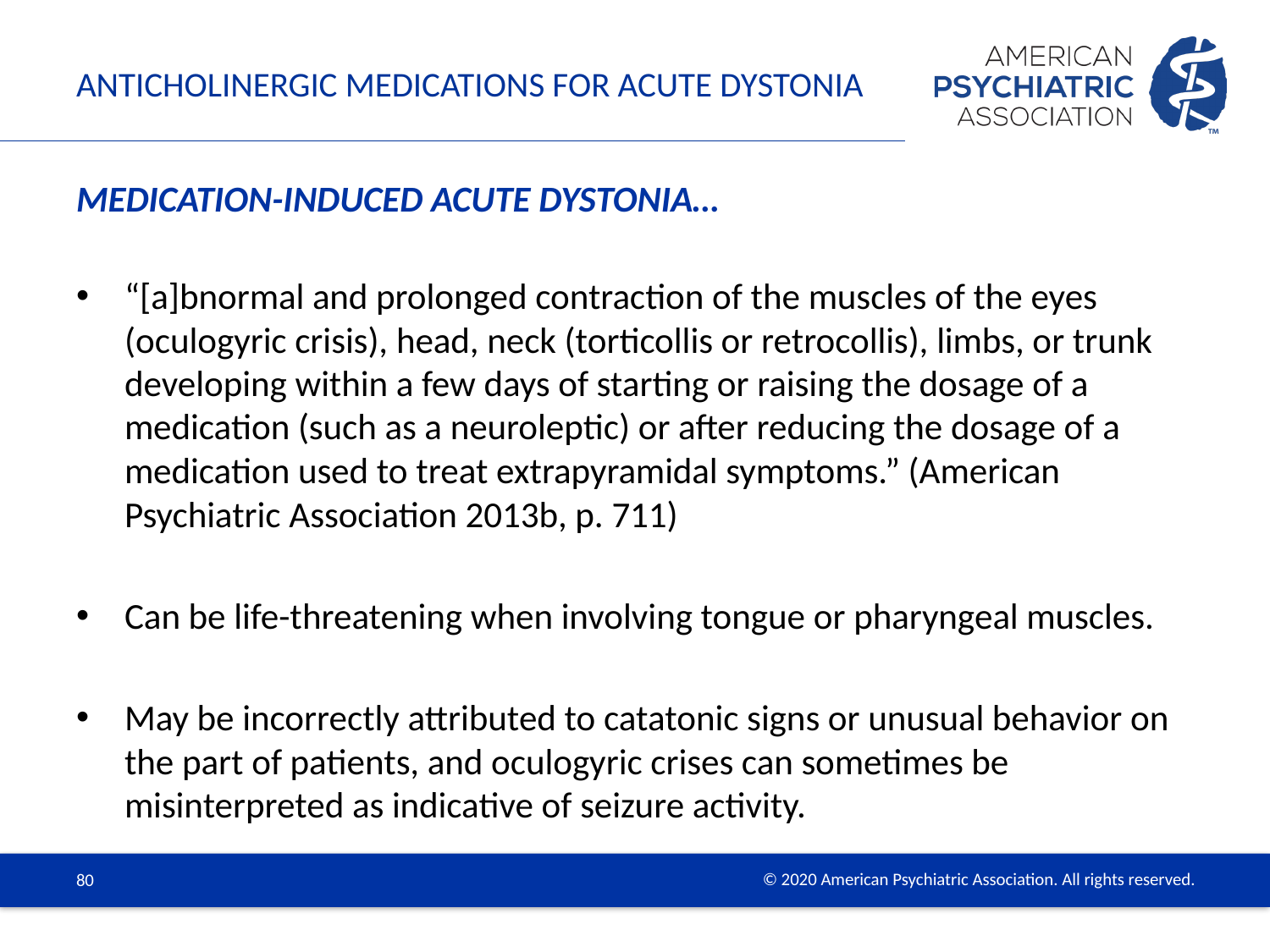

# Anticholinergic Medications for Acute Dystonia
Medication-induced acute dystonia…

“[a]bnormal and prolonged contraction of the muscles of the eyes (oculogyric crisis), head, neck (torticollis or retrocollis), limbs, or trunk developing within a few days of starting or raising the dosage of a medication (such as a neuroleptic) or after reducing the dosage of a medication used to treat extrapyramidal symptoms.” (American Psychiatric Association 2013b, p. 711)

Can be life-threatening when involving tongue or pharyngeal muscles.

May be incorrectly attributed to catatonic signs or unusual behavior on the part of patients, and oculogyric crises can sometimes be misinterpreted as indicative of seizure activity.